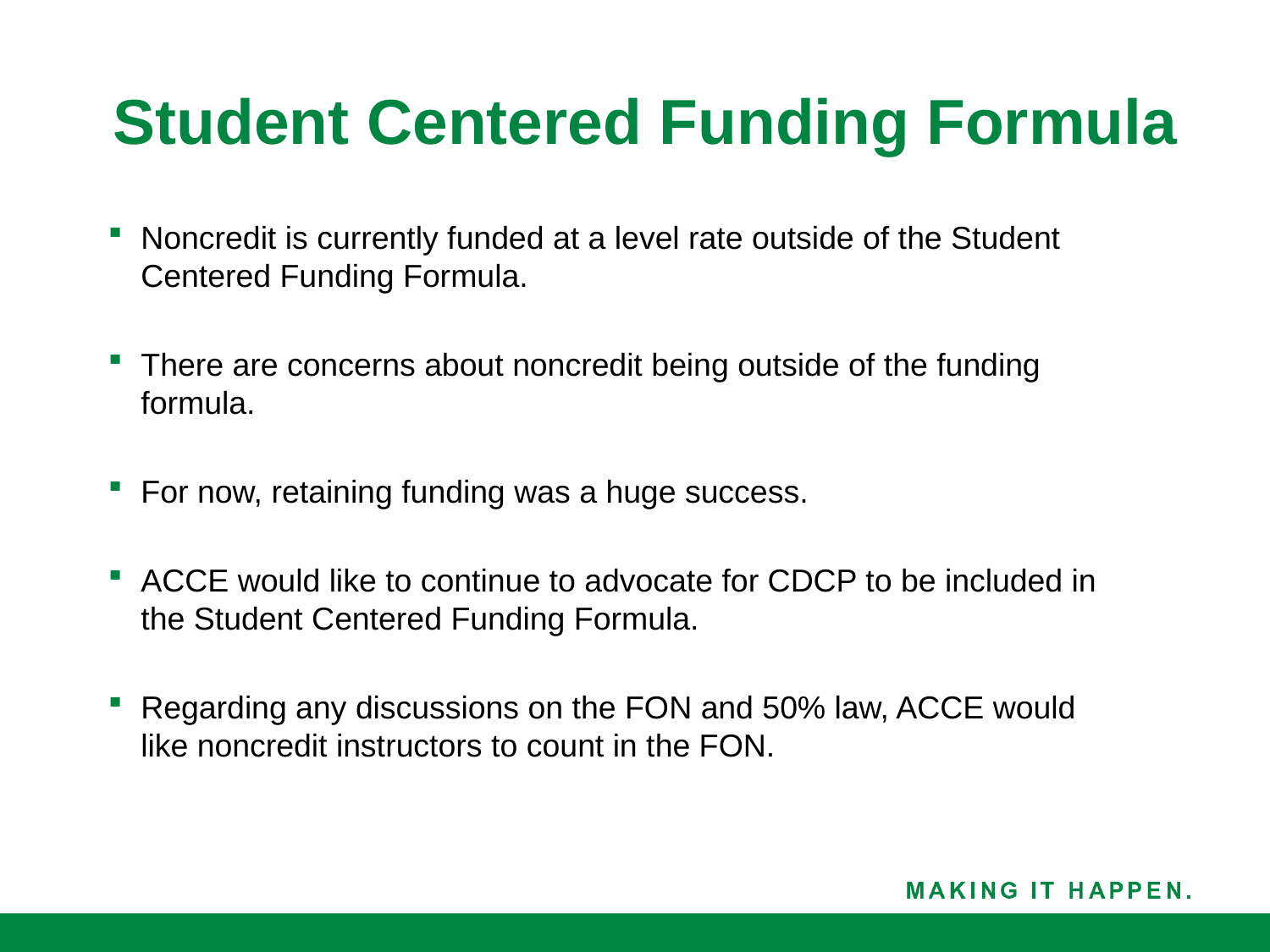

# Student Centered Funding Formula

Noncredit is currently funded at a level rate outside of the Student Centered Funding Formula.

There are concerns about noncredit being outside of the funding formula.

For now, retaining funding was a huge success.

ACCE would like to continue to advocate for CDCP to be included in the Student Centered Funding Formula.

Regarding any discussions on the FON and 50% law, ACCE would like noncredit instructors to count in the FON.